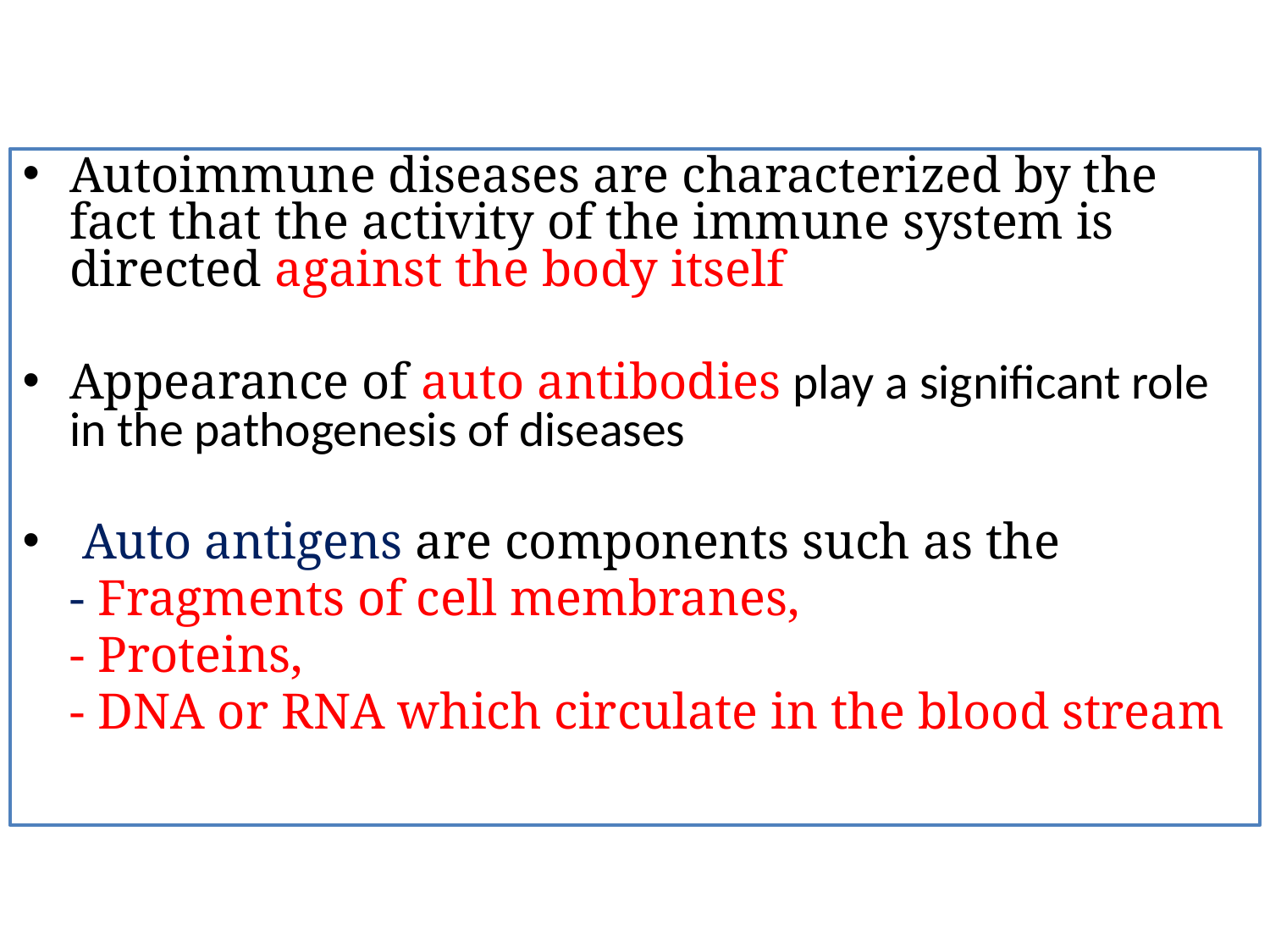

Autoimmune diseases are characterized by the fact that the activity of the immune system is directed against the body itself

Appearance of auto antibodies play a significant role in the pathogenesis of diseases

 Auto antigens are components such as the
		- Fragments of cell membranes,
		- Proteins,
		- DNA or RNA which circulate in the blood stream